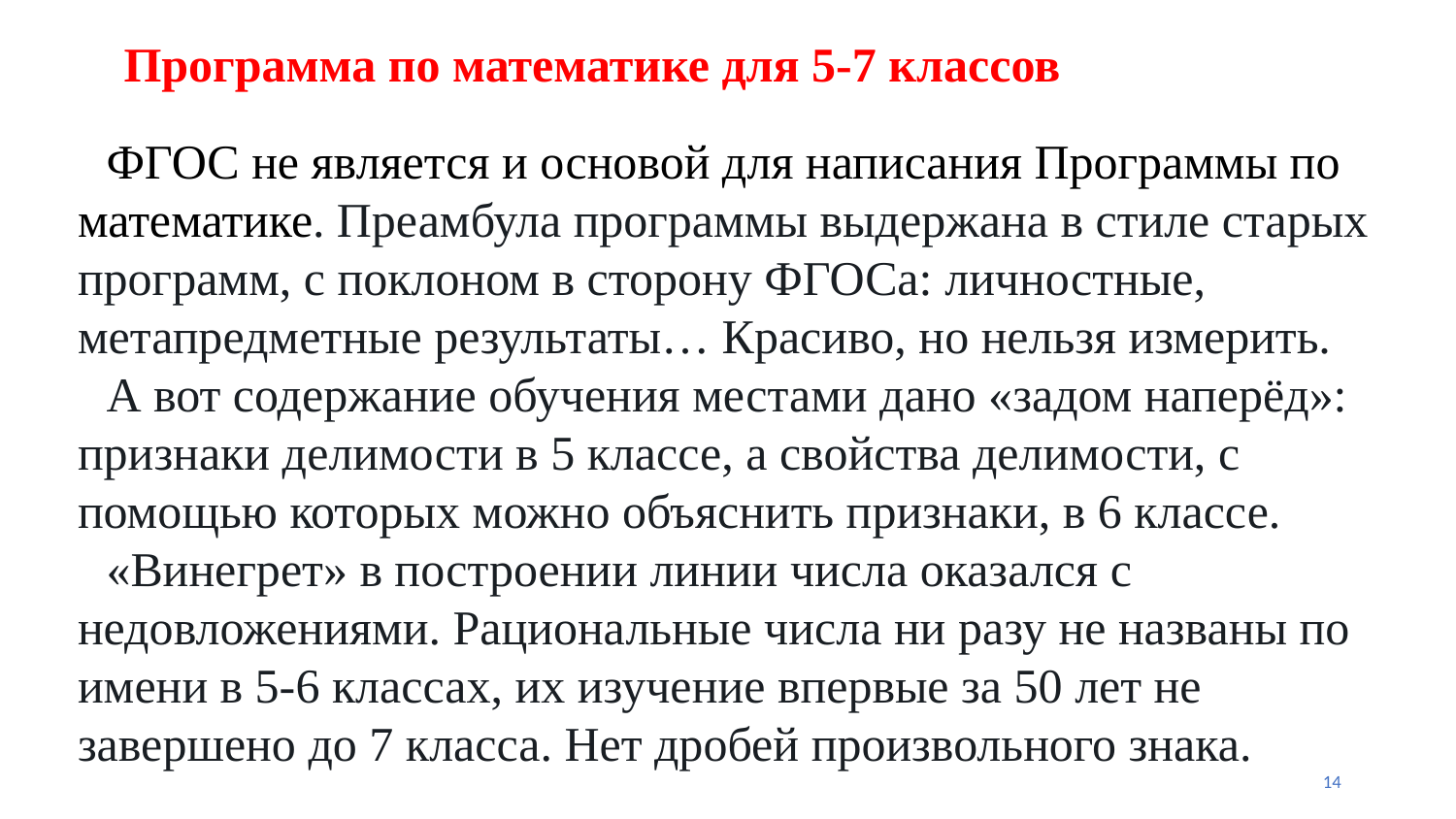

# Программа по математике для 5-7 классов
ФГОС не является и основой для написания Программы по математике. Преамбула программы выдержана в стиле старых программ, с поклоном в сторону ФГОСа: личностные, метапредметные результаты… Красиво, но нельзя измерить.
А вот содержание обучения местами дано «задом наперёд»: признаки делимости в 5 классе, а свойства делимости, с помощью которых можно объяснить признаки, в 6 классе.
«Винегрет» в построении линии числа оказался с недовложениями. Рациональные числа ни разу не названы по имени в 5-6 классах, их изучение впервые за 50 лет не завершено до 7 класса. Нет дробей произвольного знака.

14